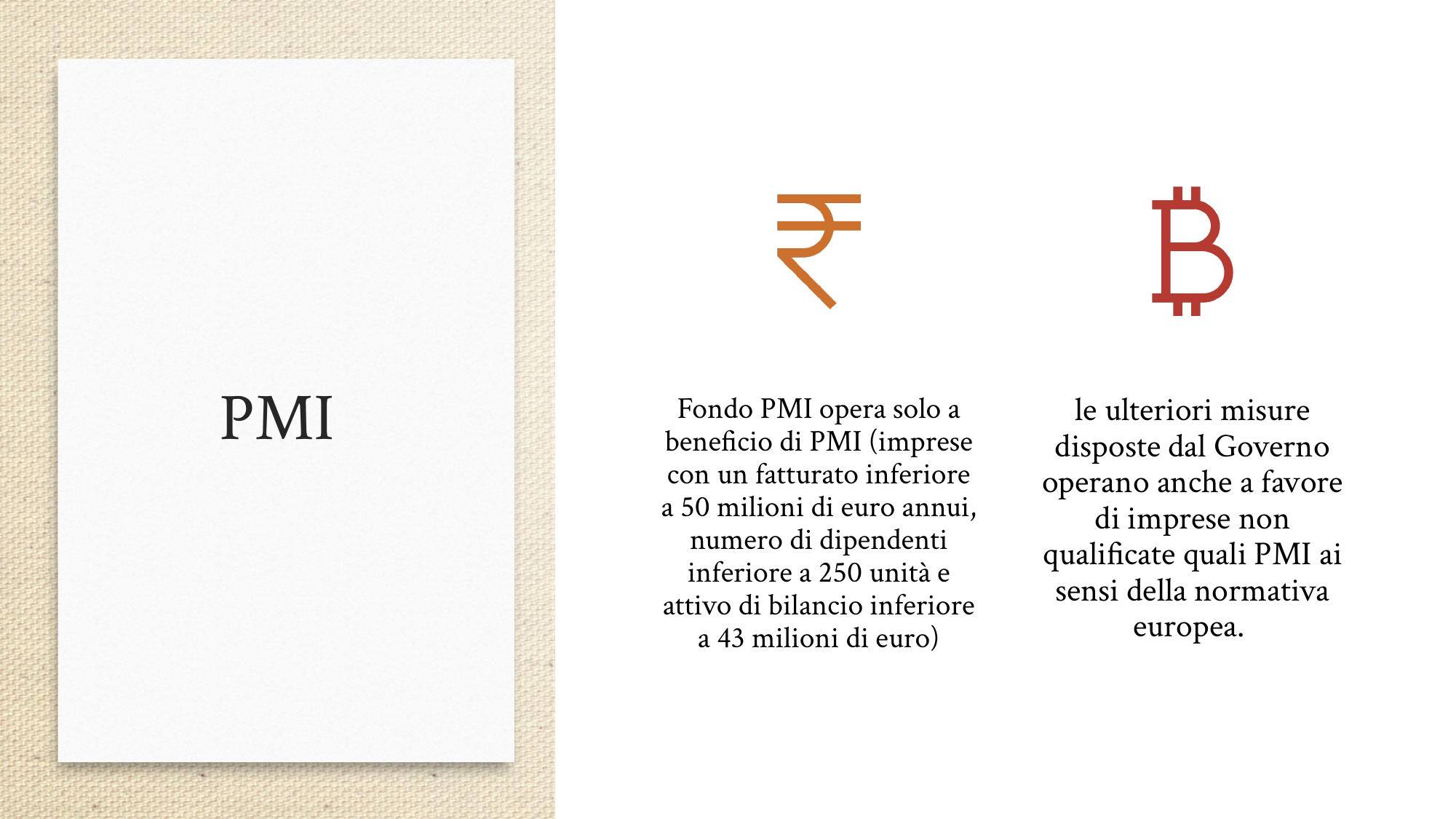

Fondo PMI opera solo a beneficio di PMI (imprese con un fatturato inferiore a 50 milioni di euro annui, numero di dipendenti inferiore a 250 unità e attivo di bilancio inferiore a 43 milioni di euro)
le ulteriori misure disposte dal Governo operano anche a favore di imprese non qualificate quali PMI ai sensi della normativa europea.
# PMI